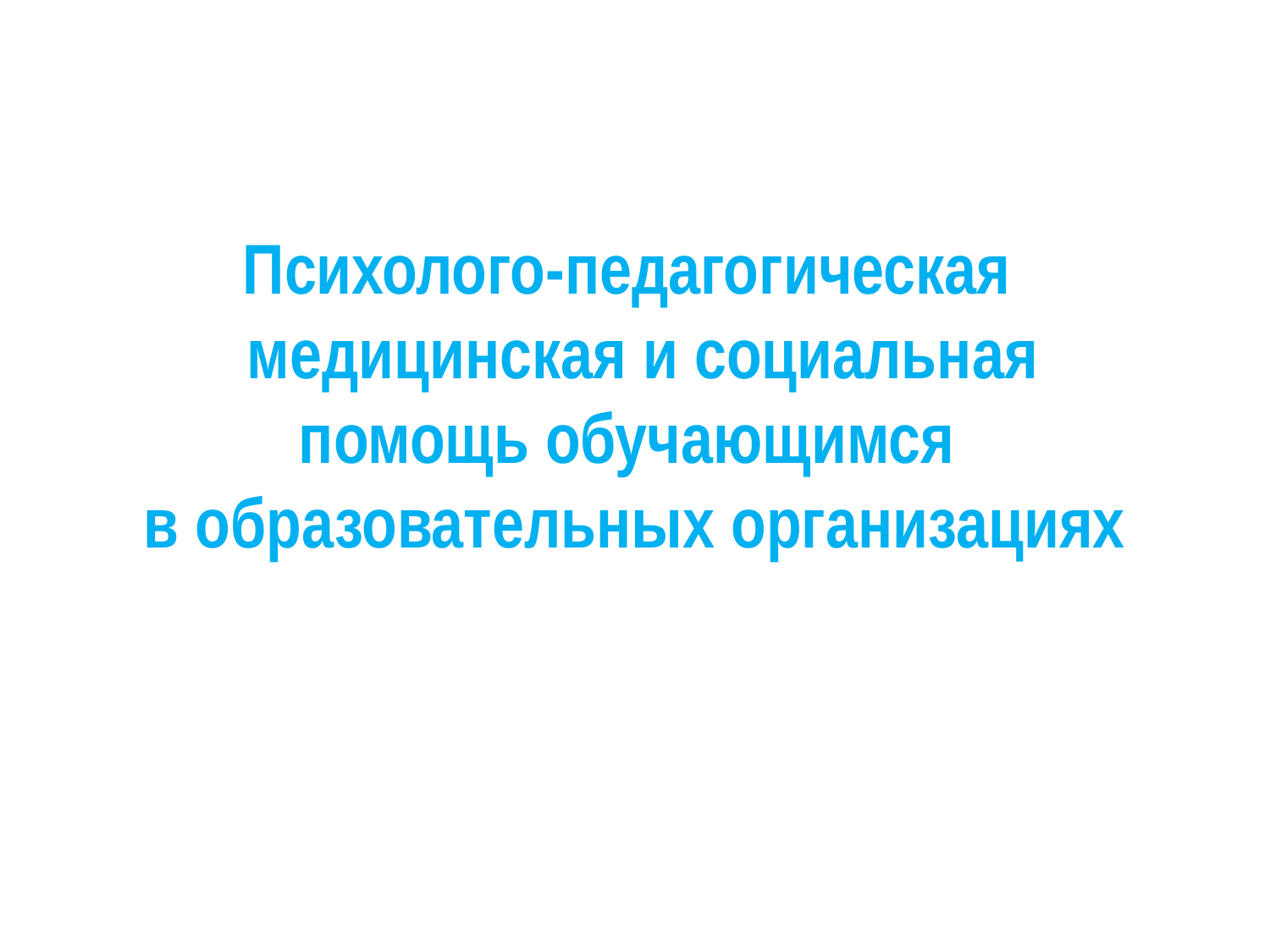

# Психолого-педагогическая медицинская и социальная помощь обучающимся в образовательных организациях